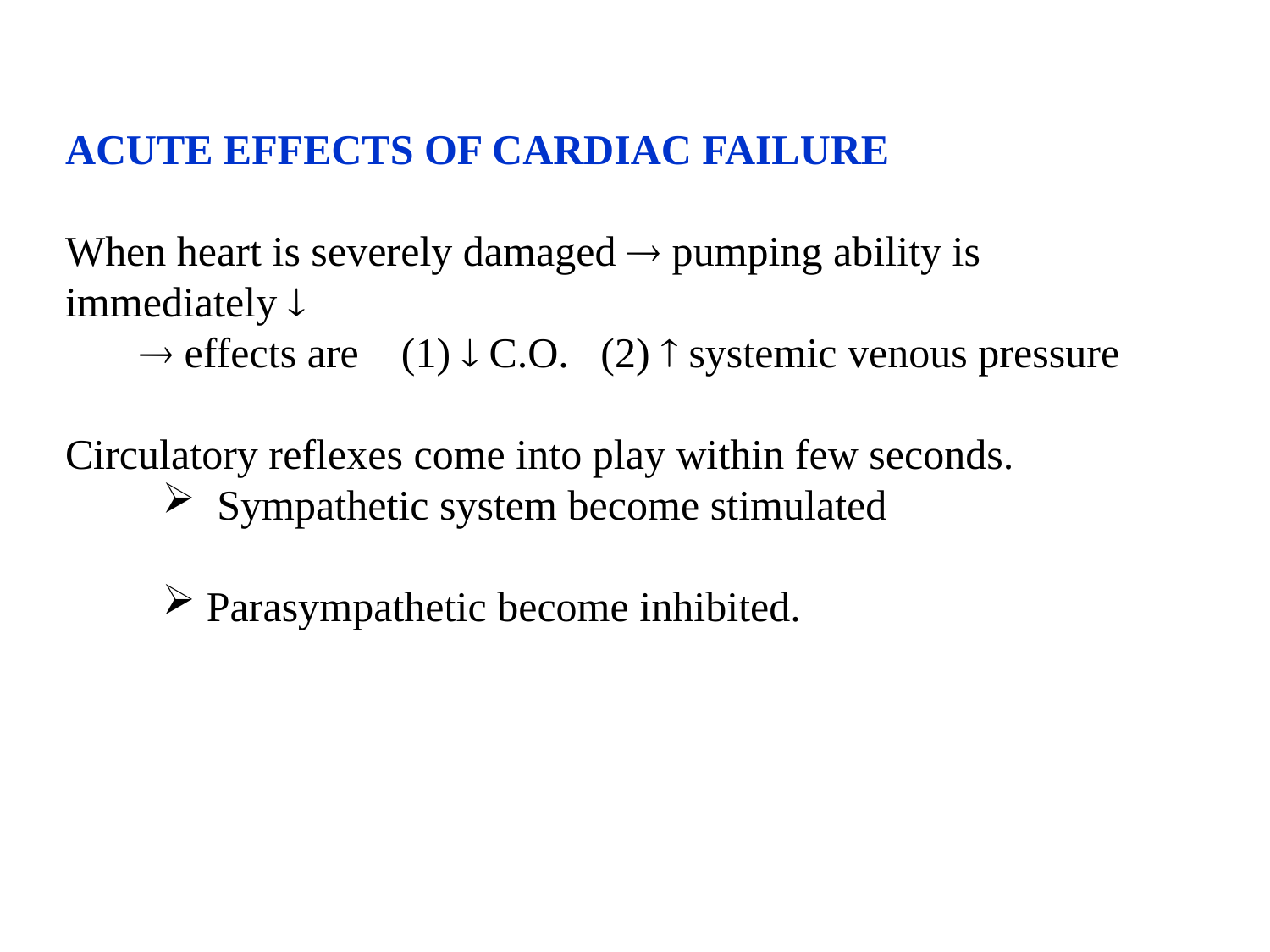

ACUTE EFFECTS OF CARDIAC FAILURE

When heart is severely damaged → pumping ability is immediately ↓
       → effects are    (1) ↓ C.O.   (2) ↑ systemic venous pressure

Circulatory reflexes come into play within few seconds.
  Sympathetic system become stimulated

 Parasympathetic become inhibited.